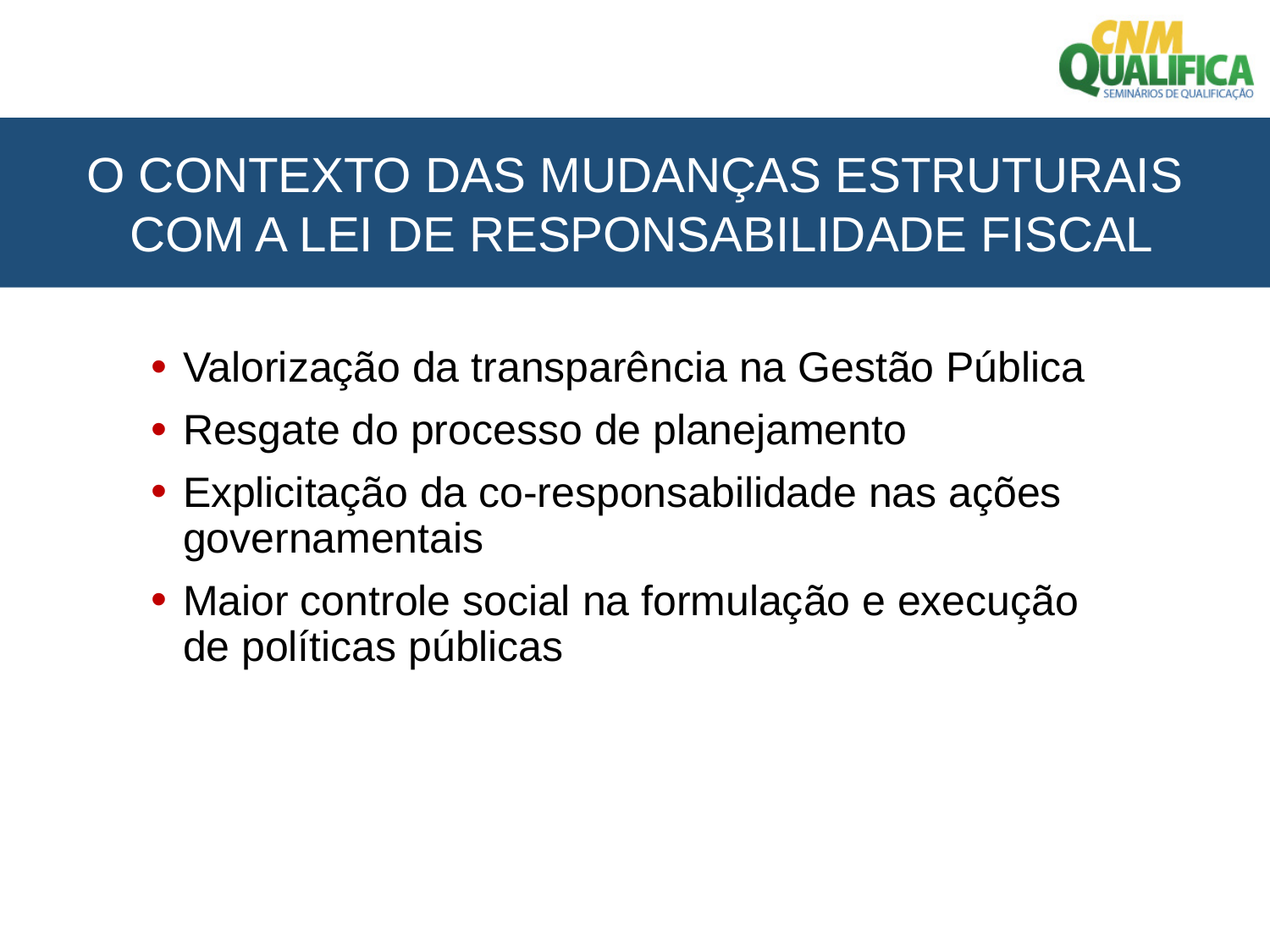

O CONTEXTO DAS MUDANÇAS ESTRUTURAIS
 COM A LEI DE RESPONSABILIDADE FISCAL
Valorização da transparência na Gestão Pública
Resgate do processo de planejamento
Explicitação da co-responsabilidade nas ações governamentais
Maior controle social na formulação e execução de políticas públicas